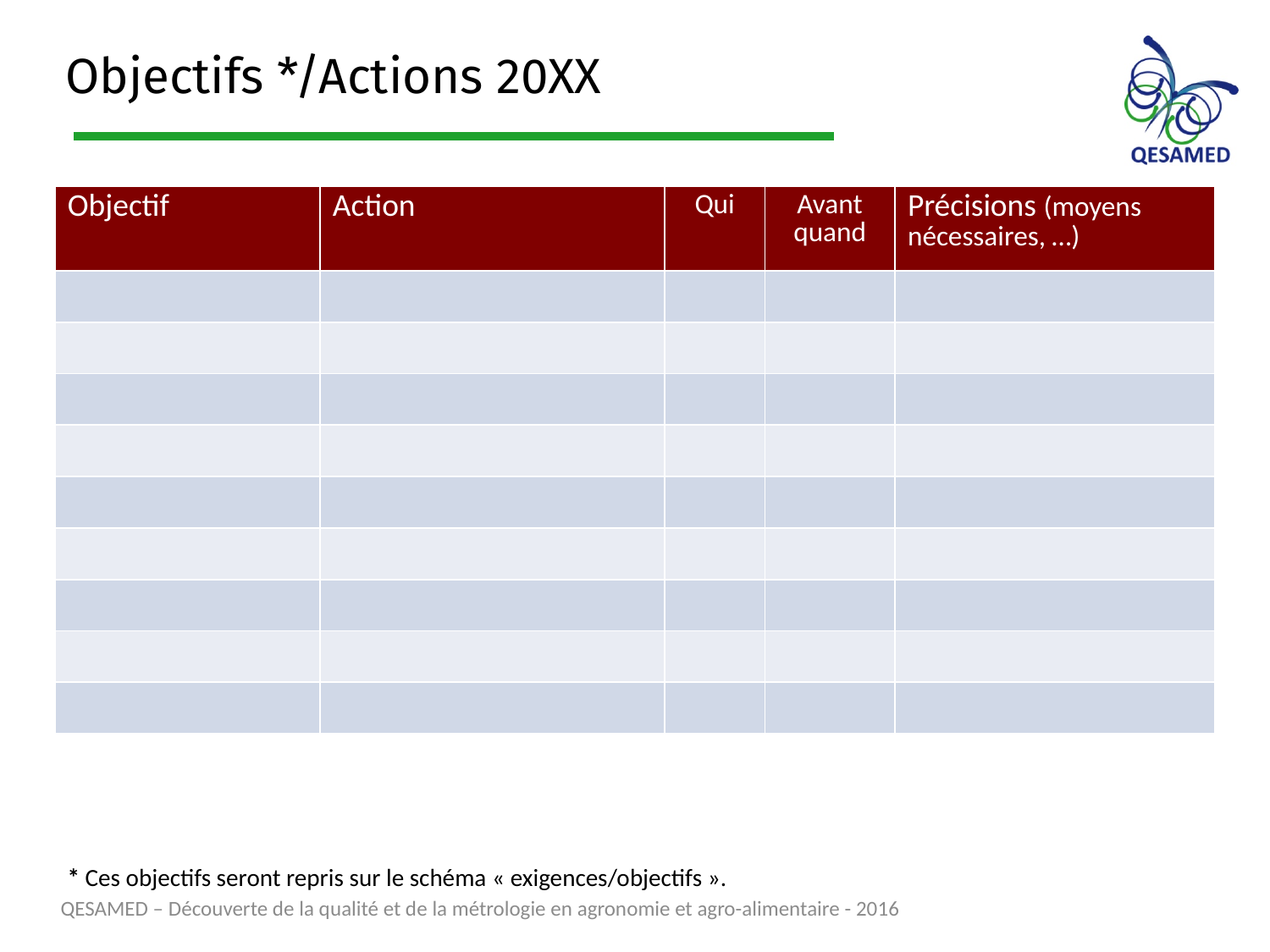

# Objectifs */Actions 20XX
| Objectif | Action | Qui | Avant quand | Précisions (moyens nécessaires, …) |
| --- | --- | --- | --- | --- |
|  |  |  |  |  |
|  |  |  |  |  |
|  |  |  |  |  |
|  |  |  |  |  |
|  |  |  |  |  |
|  |  |  |  |  |
|  |  |  |  |  |
|  |  |  |  |  |
|  |  |  |  |  |
* Ces objectifs seront repris sur le schéma « exigences/objectifs ».